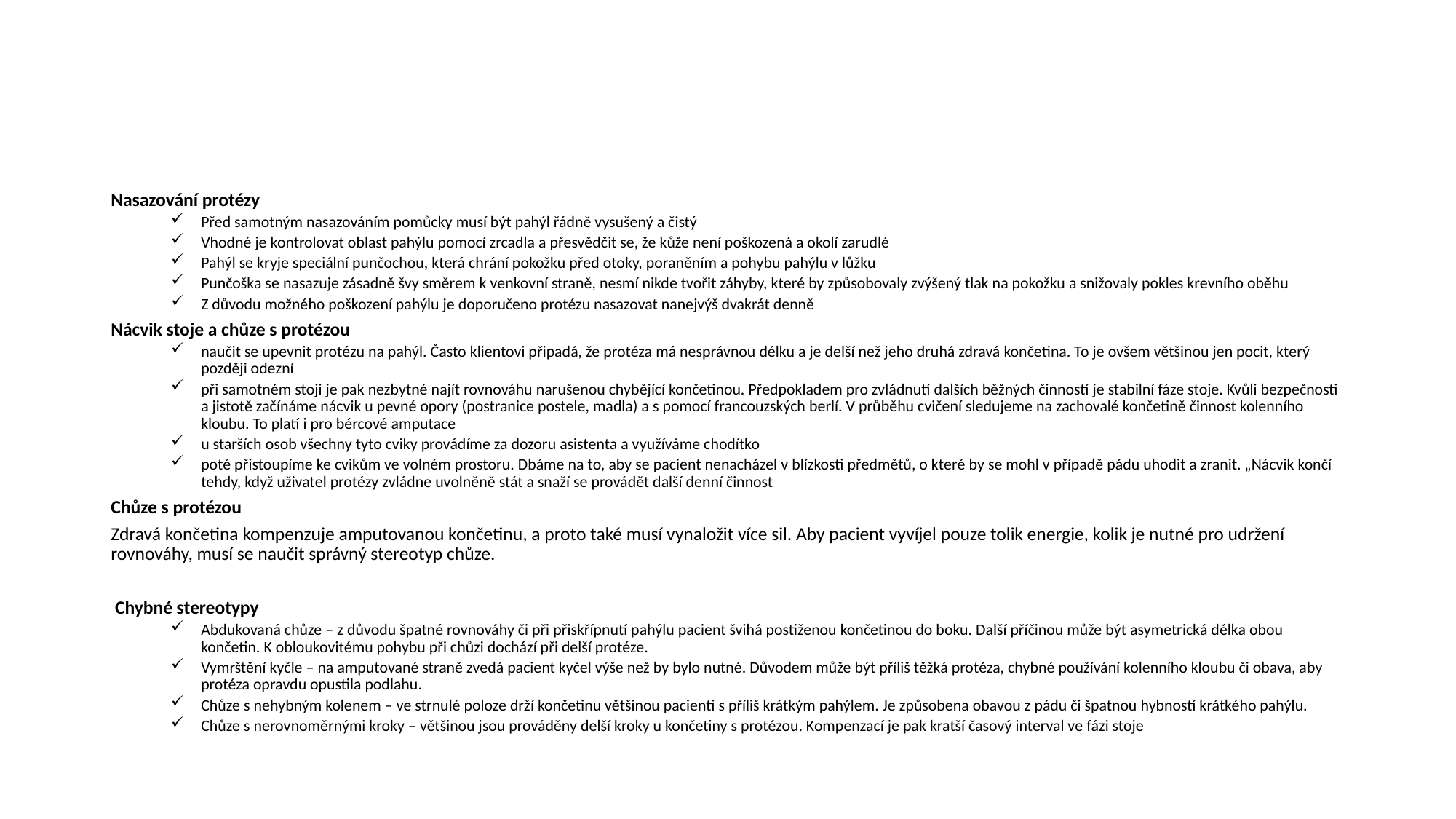

#

Nasazování protézy
Před samotným nasazováním pomůcky musí být pahýl řádně vysušený a čistý
Vhodné je kontrolovat oblast pahýlu pomocí zrcadla a přesvědčit se, že kůže není poškozená a okolí zarudlé
Pahýl se kryje speciální punčochou, která chrání pokožku před otoky, poraněním a pohybu pahýlu v lůžku
Punčoška se nasazuje zásadně švy směrem k venkovní straně, nesmí nikde tvořit záhyby, které by způsobovaly zvýšený tlak na pokožku a snižovaly pokles krevního oběhu
Z důvodu možného poškození pahýlu je doporučeno protézu nasazovat nanejvýš dvakrát denně
Nácvik stoje a chůze s protézou
naučit se upevnit protézu na pahýl. Často klientovi připadá, že protéza má nesprávnou délku a je delší než jeho druhá zdravá končetina. To je ovšem většinou jen pocit, který později odezní
při samotném stoji je pak nezbytné najít rovnováhu narušenou chybějící končetinou. Předpokladem pro zvládnutí dalších běžných činností je stabilní fáze stoje. Kvůli bezpečnosti a jistotě začínáme nácvik u pevné opory (postranice postele, madla) a s pomocí francouzských berlí. V průběhu cvičení sledujeme na zachovalé končetině činnost kolenního kloubu. To platí i pro bércové amputace
u starších osob všechny tyto cviky provádíme za dozoru asistenta a využíváme chodítko
poté přistoupíme ke cvikům ve volném prostoru. Dbáme na to, aby se pacient nenacházel v blízkosti předmětů, o které by se mohl v případě pádu uhodit a zranit. „Nácvik končí tehdy, když uživatel protézy zvládne uvolněně stát a snaží se provádět další denní činnost
Chůze s protézou
Zdravá končetina kompenzuje amputovanou končetinu, a proto také musí vynaložit více sil. Aby pacient vyvíjel pouze tolik energie, kolik je nutné pro udržení rovnováhy, musí se naučit správný stereotyp chůze.

 Chybné stereotypy
Abdukovaná chůze – z důvodu špatné rovnováhy či při přiskřípnutí pahýlu pacient švihá postiženou končetinou do boku. Další příčinou může být asymetrická délka obou končetin. K obloukovitému pohybu při chůzi dochází při delší protéze.
Vymrštění kyčle – na amputované straně zvedá pacient kyčel výše než by bylo nutné. Důvodem může být příliš těžká protéza, chybné používání kolenního kloubu či obava, aby protéza opravdu opustila podlahu.
Chůze s nehybným kolenem – ve strnulé poloze drží končetinu většinou pacienti s příliš krátkým pahýlem. Je způsobena obavou z pádu či špatnou hybností krátkého pahýlu.
Chůze s nerovnoměrnými kroky – většinou jsou prováděny delší kroky u končetiny s protézou. Kompenzací je pak kratší časový interval ve fázi stoje